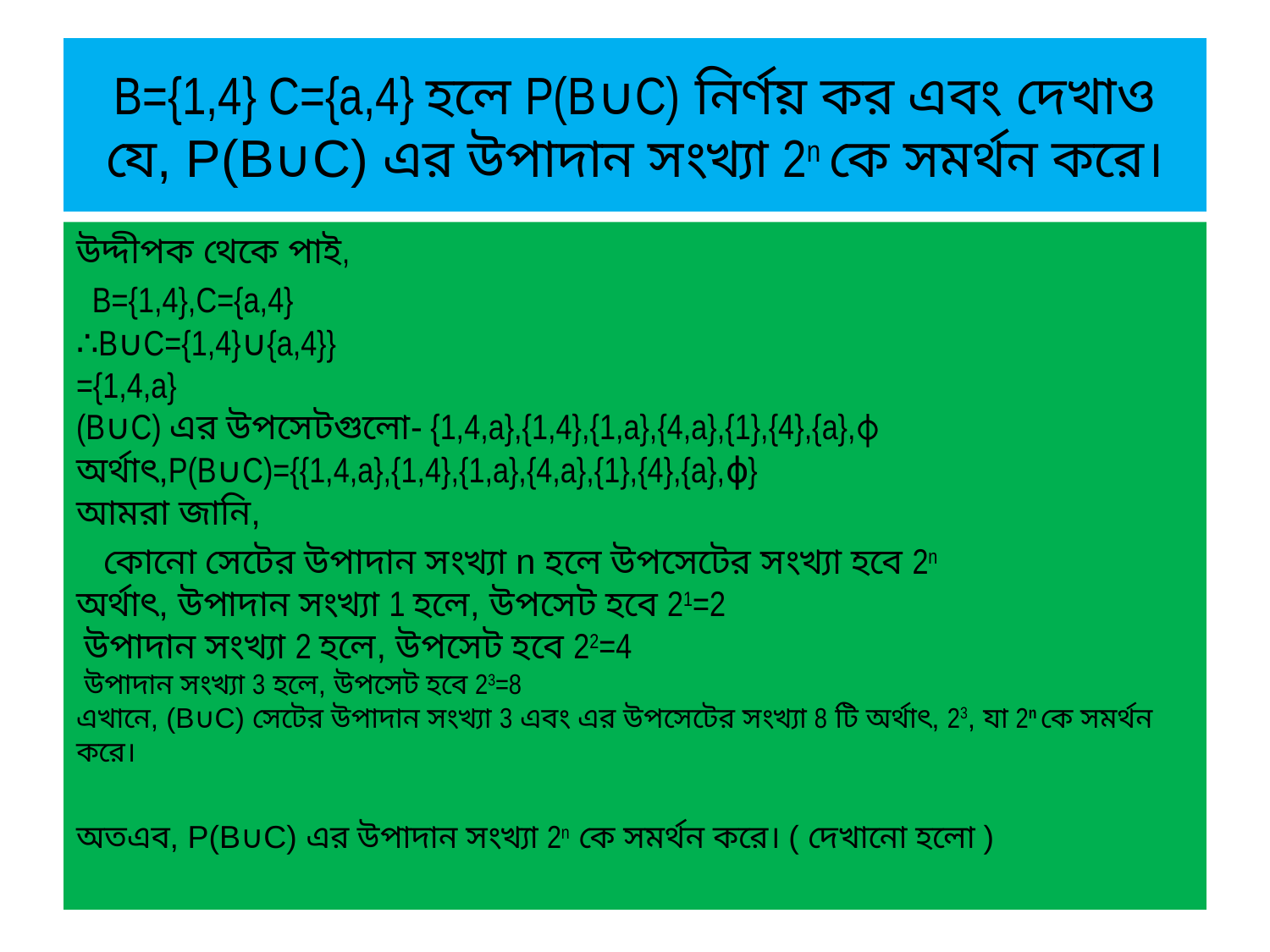

# B={1,4} C={a,4} হলে P(B∪C) নির্ণয় কর এবং দেখাও যে, P(B∪C) এর উপাদান সংখ্যা 2n কে সমর্থন করে।
উদ্দীপক থেকে পাই,
  B={1,4},C={a,4}
∴B∪C={1,4}∪{a,4}}
={1,4,a}
(B∪C) এর উপসেটগুলো- {1,4,a},{1,4},{1,a},{4,a},{1},{4},{a},ϕ
অর্থাৎ,P(B∪C)={{1,4,a},{1,4},{1,a},{4,a},{1},{4},{a},ϕ}
আমরা জানি,
   কোনো সেটের উপাদান সংখ্যা n হলে উপসেটের সংখ্যা হবে 2n
অর্থাৎ, উপাদান সংখ্যা 1 হলে, উপসেট হবে 21=2
 উপাদান সংখ্যা 2 হলে, উপসেট হবে 22=4
 উপাদান সংখ্যা 3 হলে, উপসেট হবে 23=8
এখানে, (B∪C) সেটের উপাদান সংখ্যা 3 এবং এর উপসেটের সংখ্যা 8 টি অর্থাৎ, 23, যা 2n কে সমর্থন করে।
অতএব, P(B∪C) এর উপাদান সংখ্যা 2n কে সমর্থন করে। ( দেখানো হলো )